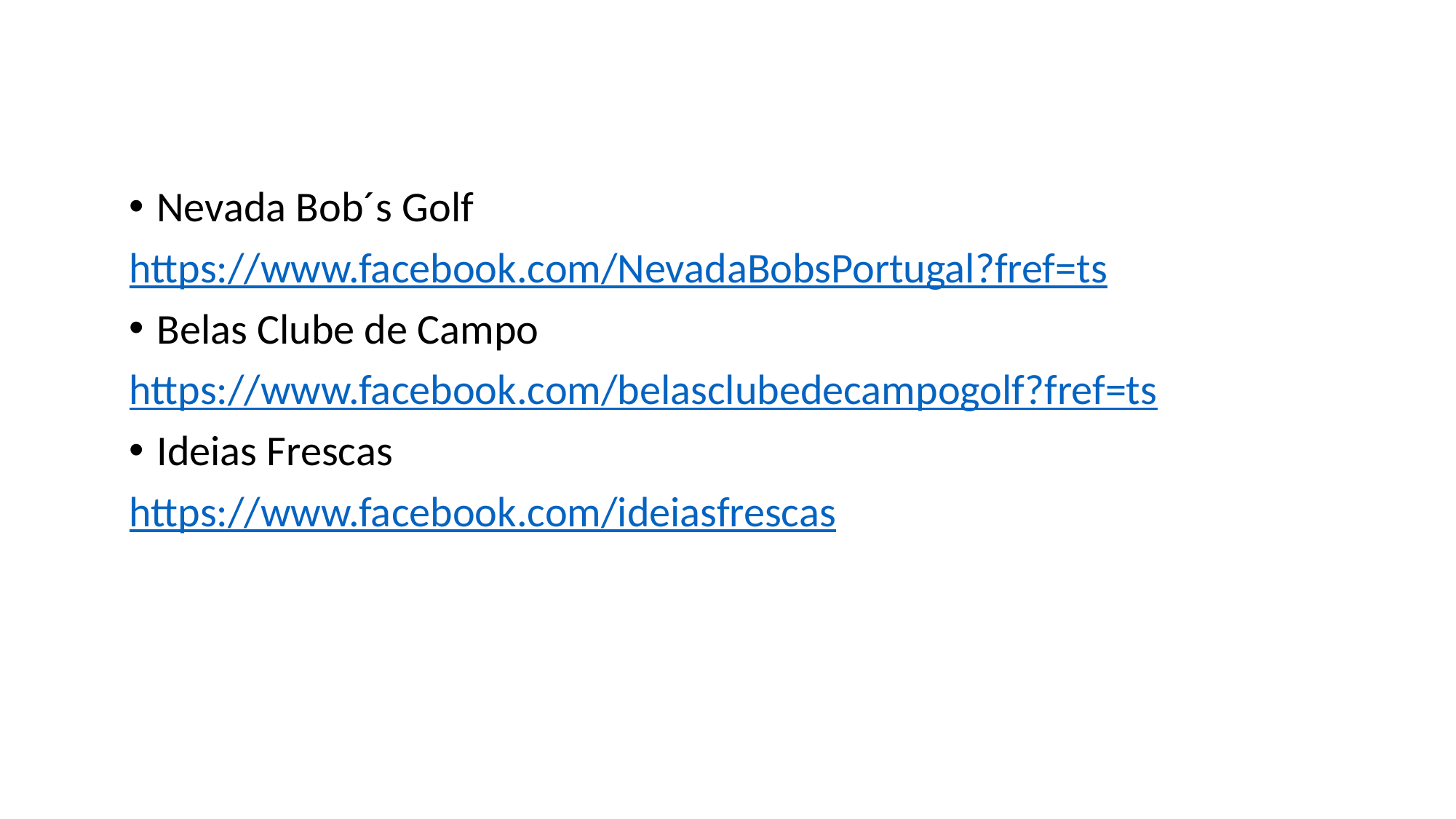

Nevada Bob´s Golf
https://www.facebook.com/NevadaBobsPortugal?fref=ts
Belas Clube de Campo
https://www.facebook.com/belasclubedecampogolf?fref=ts
Ideias Frescas
https://www.facebook.com/ideiasfrescas